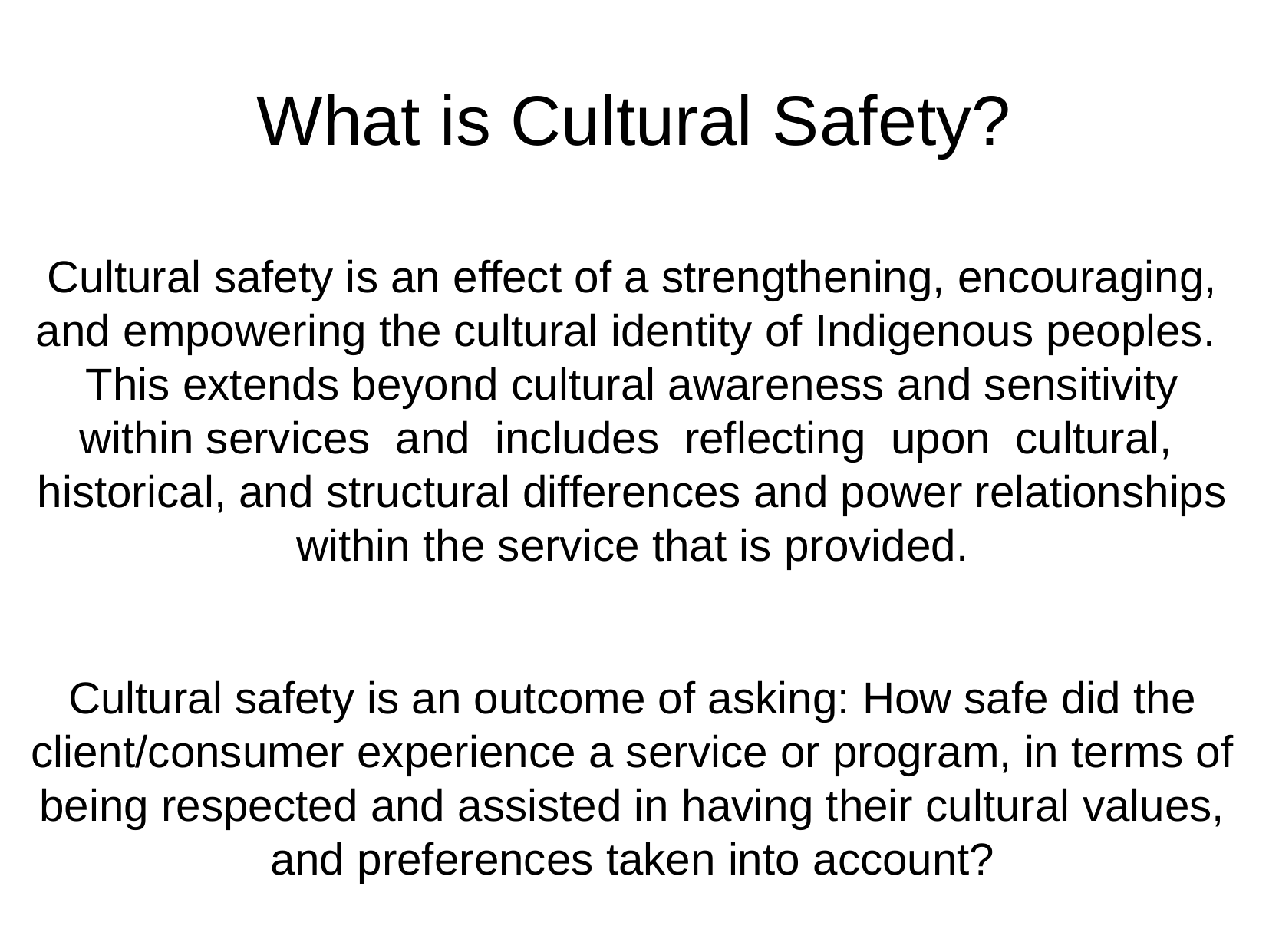

What is Cultural Safety?

Cultural safety is an effect of a strengthening, encouraging, and empowering the cultural identity of Indigenous peoples.  This extends beyond cultural awareness and sensitivity within services  and  includes  reflecting  upon  cultural,  historical, and structural differences and power relationships within the service that is provided.

Cultural safety is an outcome of asking: How safe did the client/consumer experience a service or program, in terms of being respected and assisted in having their cultural values, and preferences taken into account?